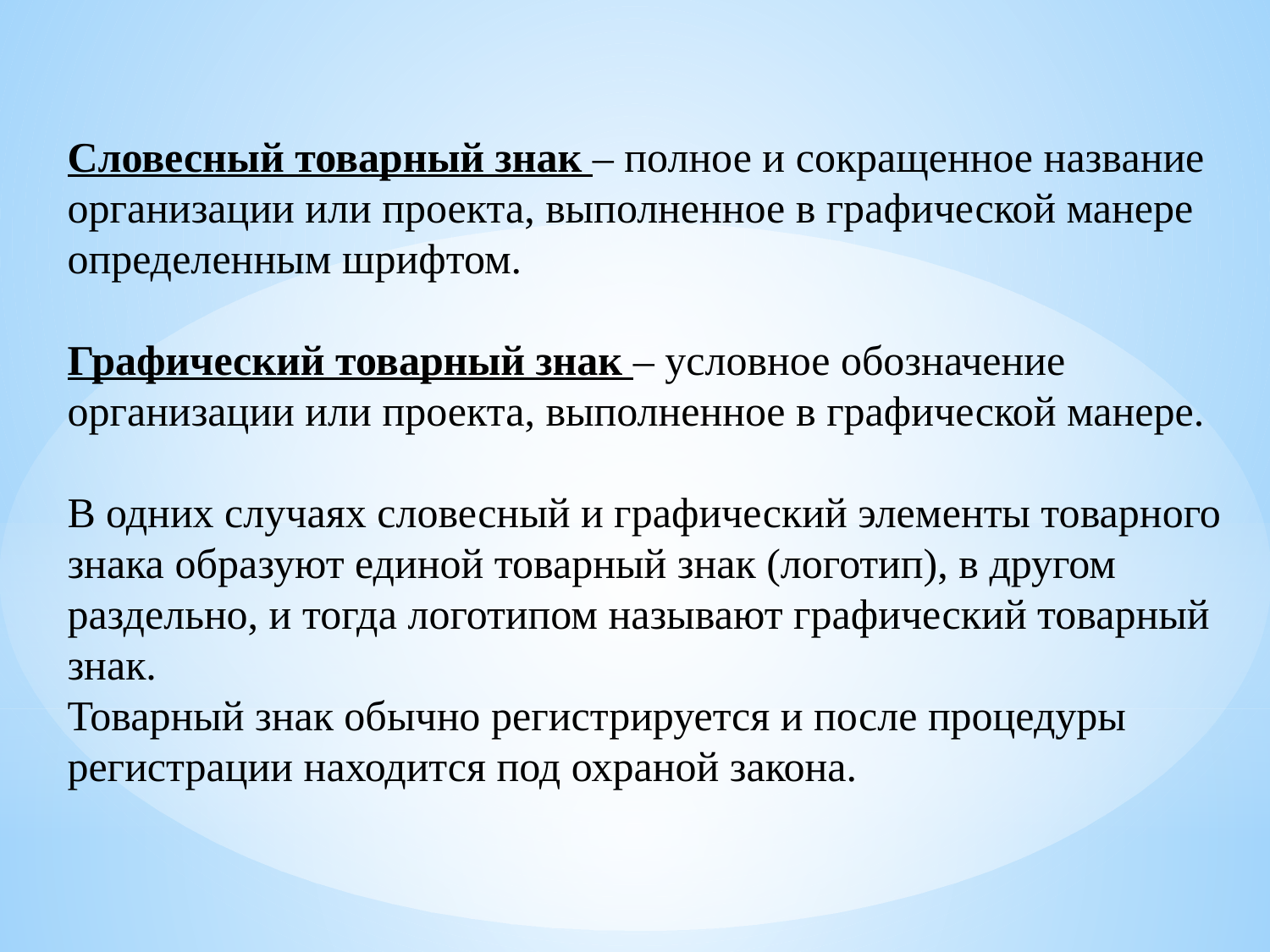

Словесный товарный знак – полное и сокращенное название организации или проекта, выполненное в графической манере определенным шрифтом.

Графический товарный знак – условное обозначение организации или проекта, выполненное в графической манере.

В одних случаях словесный и графический элементы товарного знака образуют единой товарный знак (логотип), в другом раздельно, и тогда логотипом называют графический товарный знак.
Товарный знак обычно регистрируется и после процедуры регистрации находится под охраной закона.
#